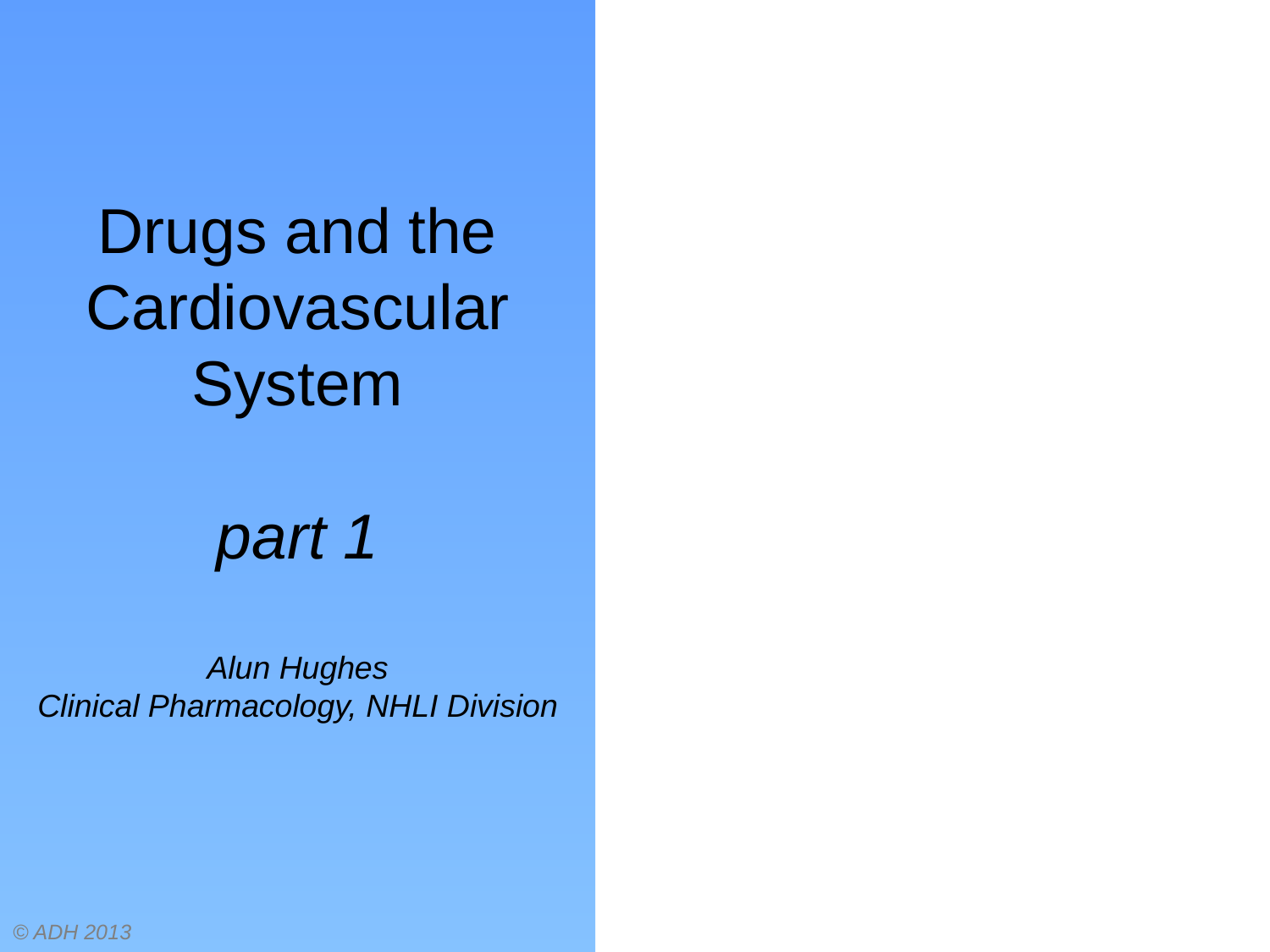

# Drugs and the Cardiovascular System part 1 Alun Hughes Clinical Pharmacology, NHLI Division
© ADH 2013